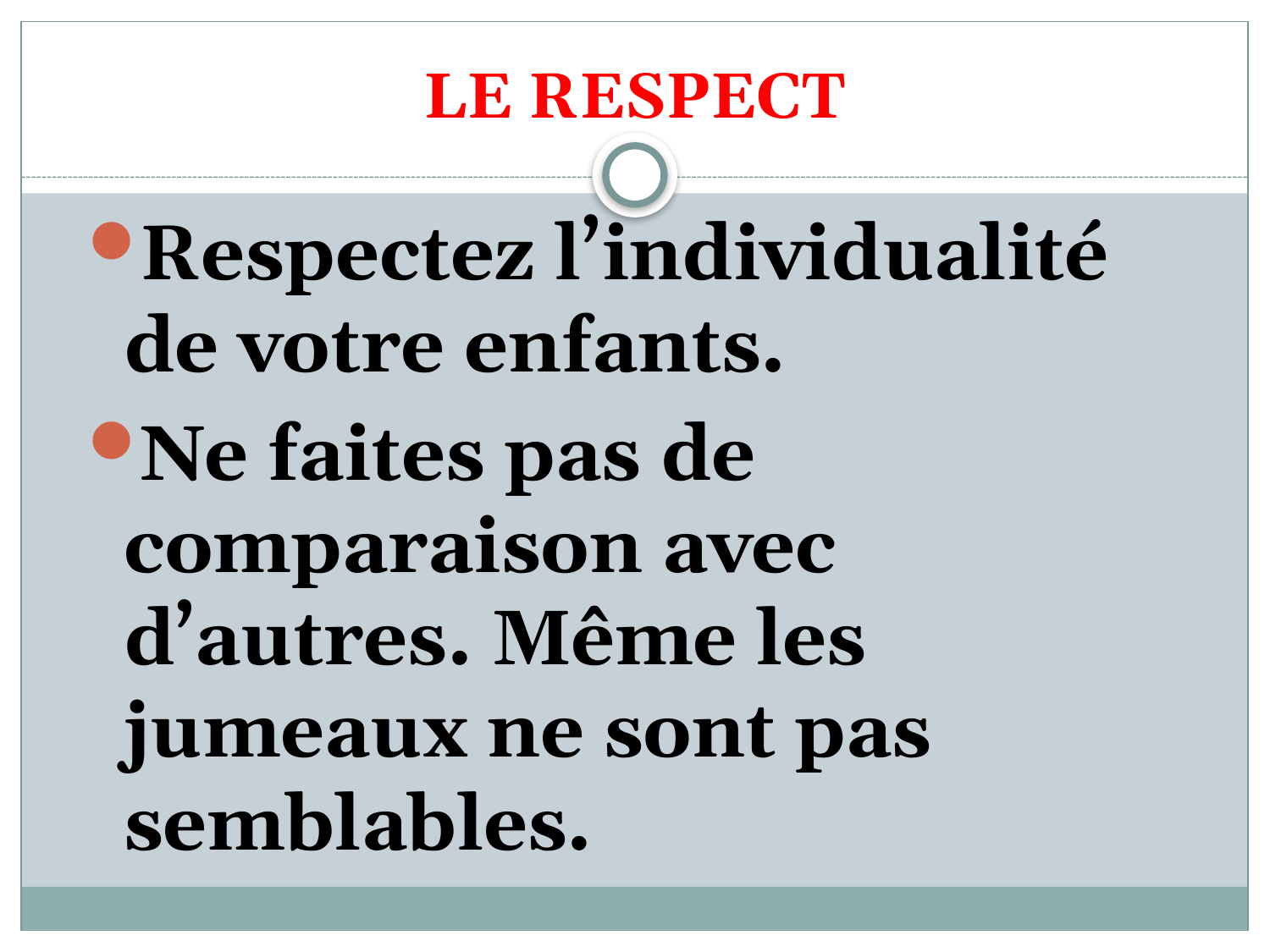

# LE RESPECT
Respectez l’individualité de votre enfants.
Ne faites pas de comparaison avec d’autres. Même les jumeaux ne sont pas semblables.